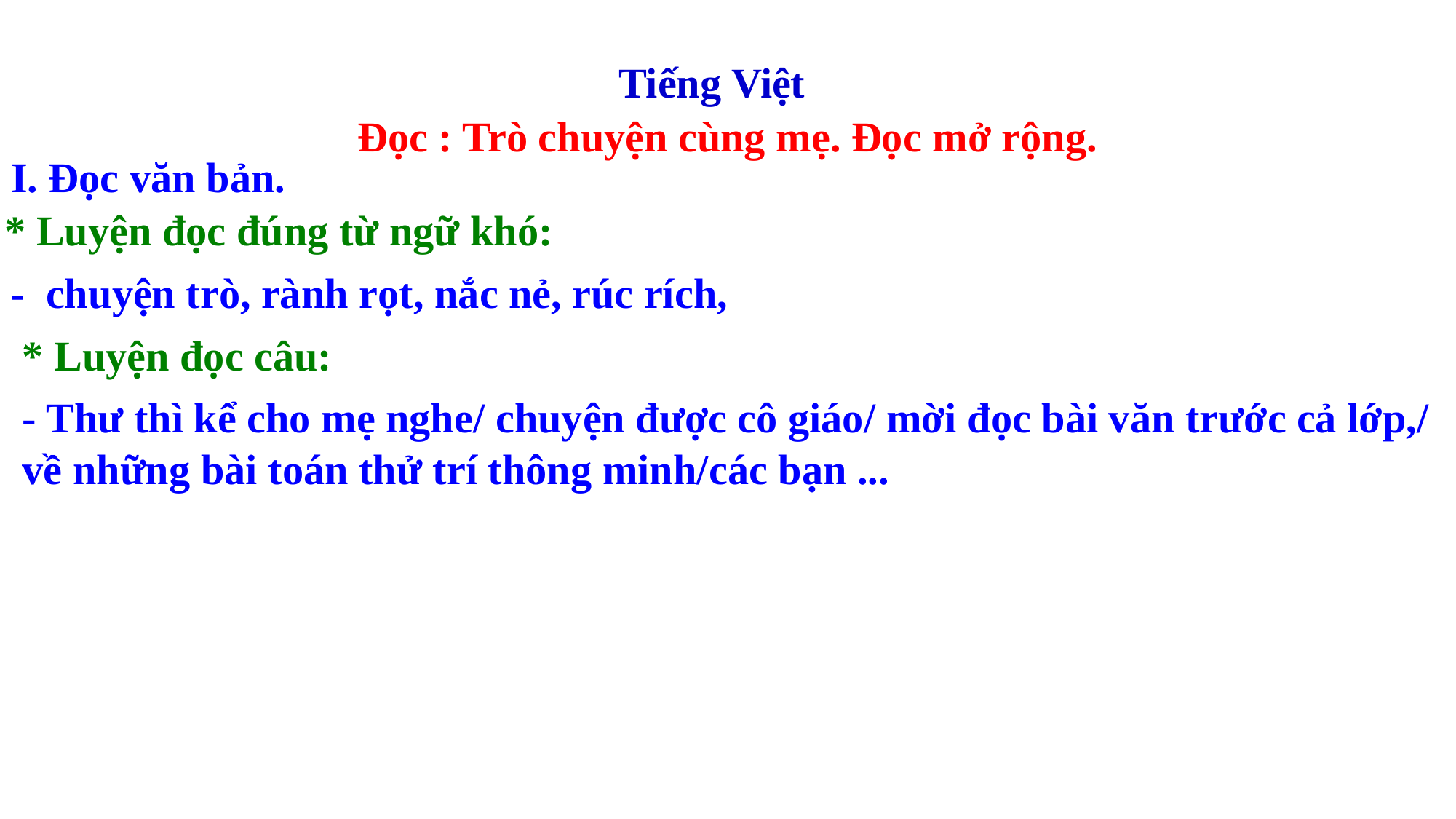

Tiếng Việt
Đọc : Trò chuyện cùng mẹ. Đọc mở rộng.
I. Đọc văn bản.
* Luyện đọc đúng từ ngữ khó:
-  chuyện trò, rành rọt, nắc nẻ, rúc rích,
* Luyện đọc câu:
- Thư thì kể cho mẹ nghe/ chuyện được cô giáo/ mời đọc bài văn trước cả lớp,/ về những bài toán thử trí thông minh/các bạn ...